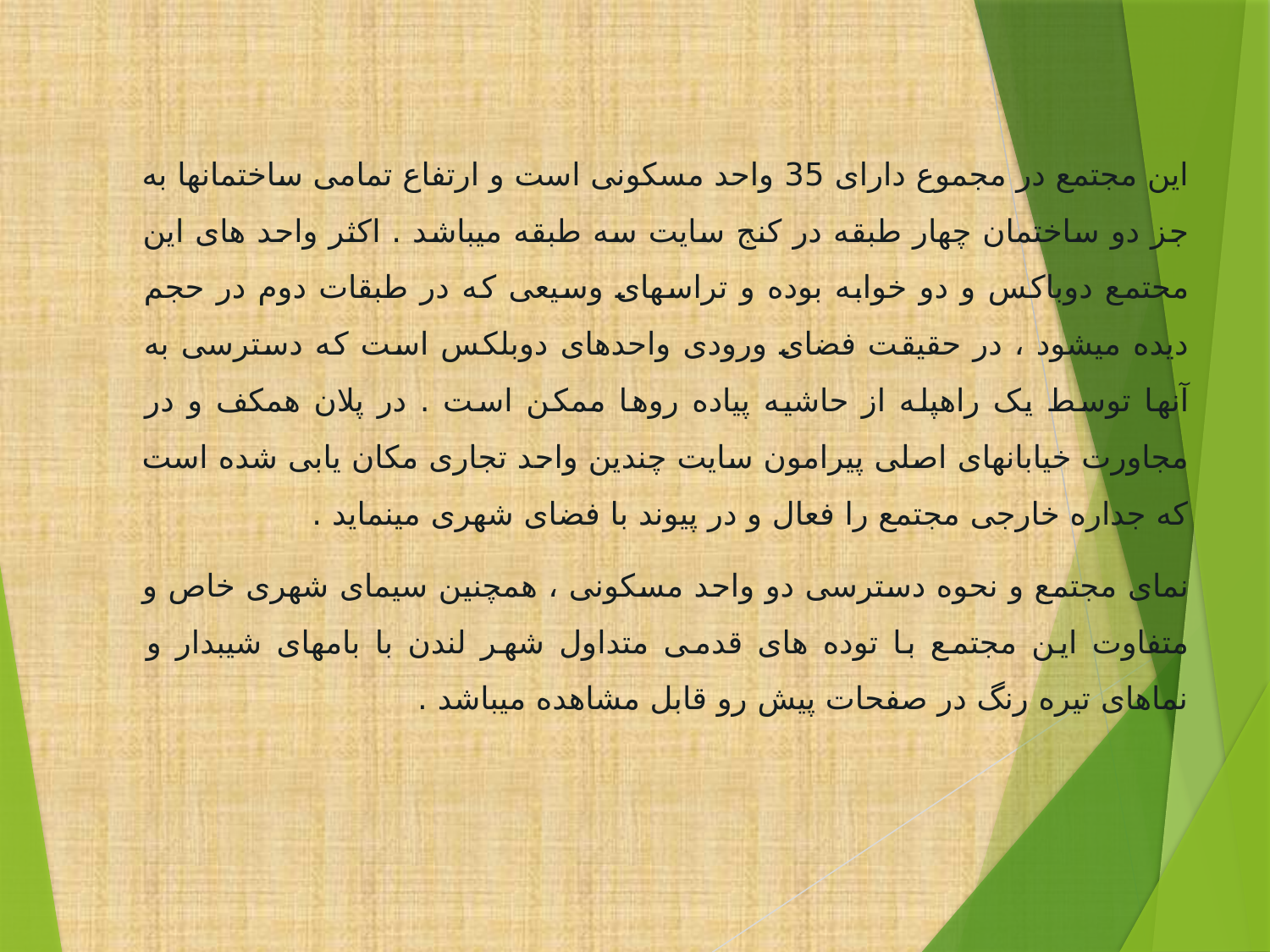

این مجتمع در مجموع دارای 35 واحد مسکونی است و ارتفاع تمامی ساختمانها به جز دو ساختمان چهار طبقه در کنج سایت سه طبقه میباشد . اکثر واحد های این محتمع دوباکس و دو خوابه بوده و تراسهای وسیعی که در طبقات دوم در حجم دیده میشود ، در حقیقت فضای ورودی واحدهای دوبلکس است که دسترسی به آنها توسط یک راهپله از حاشیه پیاده روها ممکن است . در پلان همکف و در مجاورت خیابانهای اصلی پیرامون سایت چندین واحد تجاری مکان یابی شده است که جداره خارجی مجتمع را فعال و در پیوند با فضای شهری مینماید .
نمای مجتمع و نحوه دسترسی دو واحد مسکونی ، همچنین سیمای شهری خاص و متفاوت این مجتمع با توده های قدمی متداول شهر لندن با بامهای شیبدار و نماهای تیره رنگ در صفحات پیش رو قابل مشاهده میباشد .